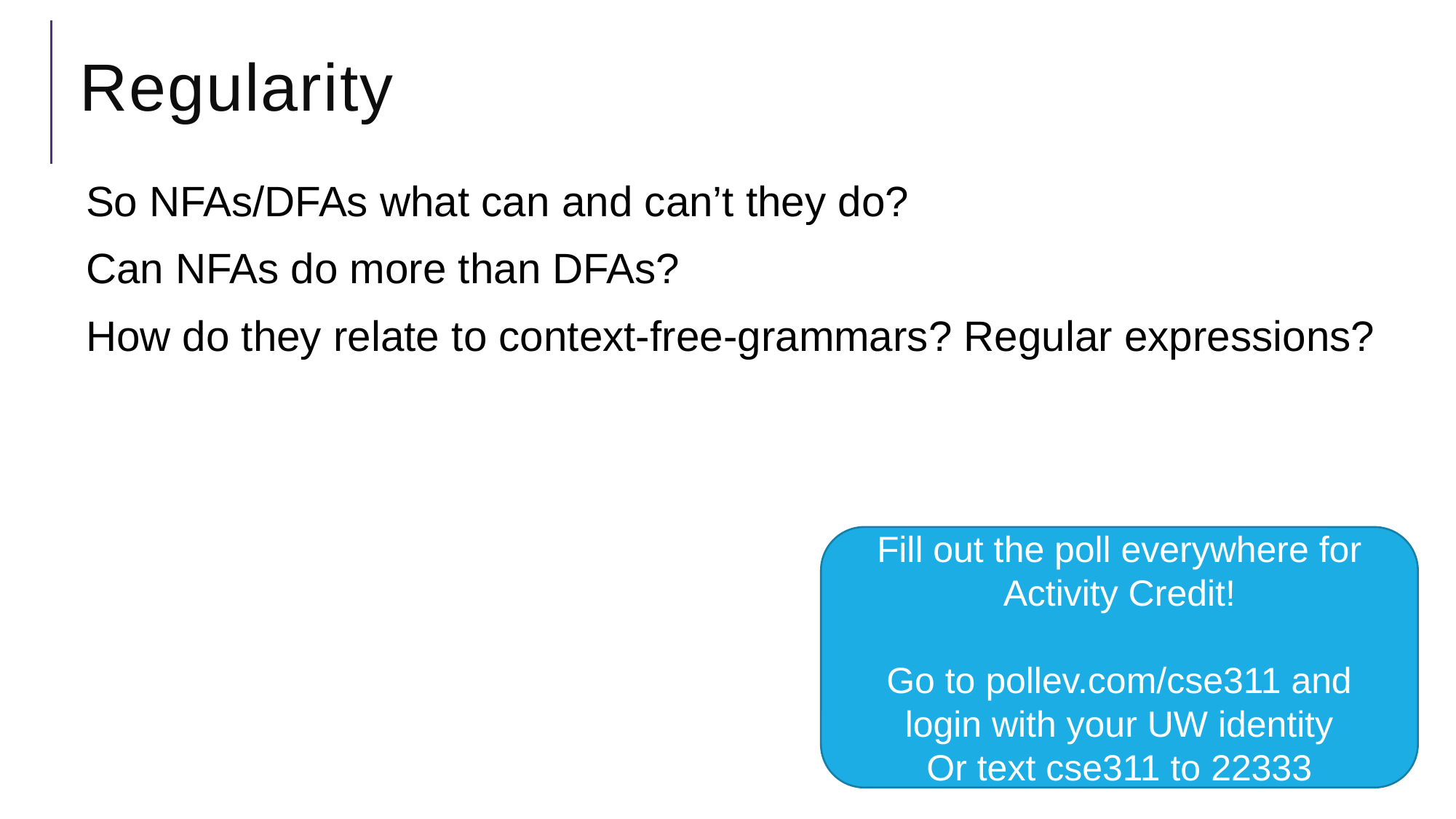

# Regularity
So NFAs/DFAs what can and can’t they do?
Can NFAs do more than DFAs?
How do they relate to context-free-grammars? Regular expressions?

Fill out the poll everywhere for Activity Credit!

Go to pollev.com/cse311 and login with your UW identity
Or text cse311 to 22333